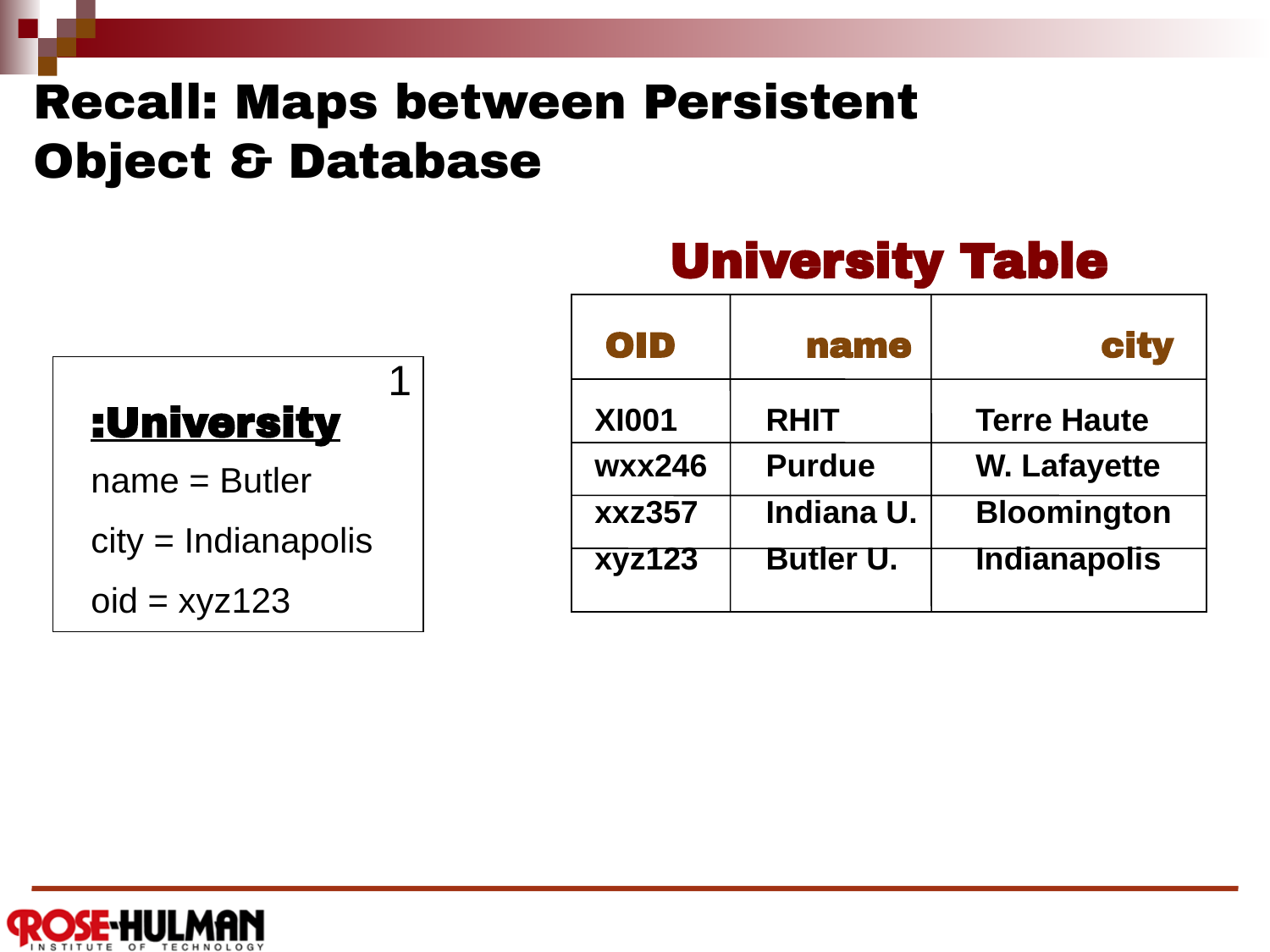

# Recall: Maps between Persistent Object & Database
University Table

OID           name                city

XI001	     RHIT	    	Terre Haute
wxx246	     Purdue	W. Lafayette
xxz357	     Indiana U.	Bloomington
xyz123	     Butler U.	Indianapolis

1

:University
name = Butler
city = Indianapolis
oid = xyz123